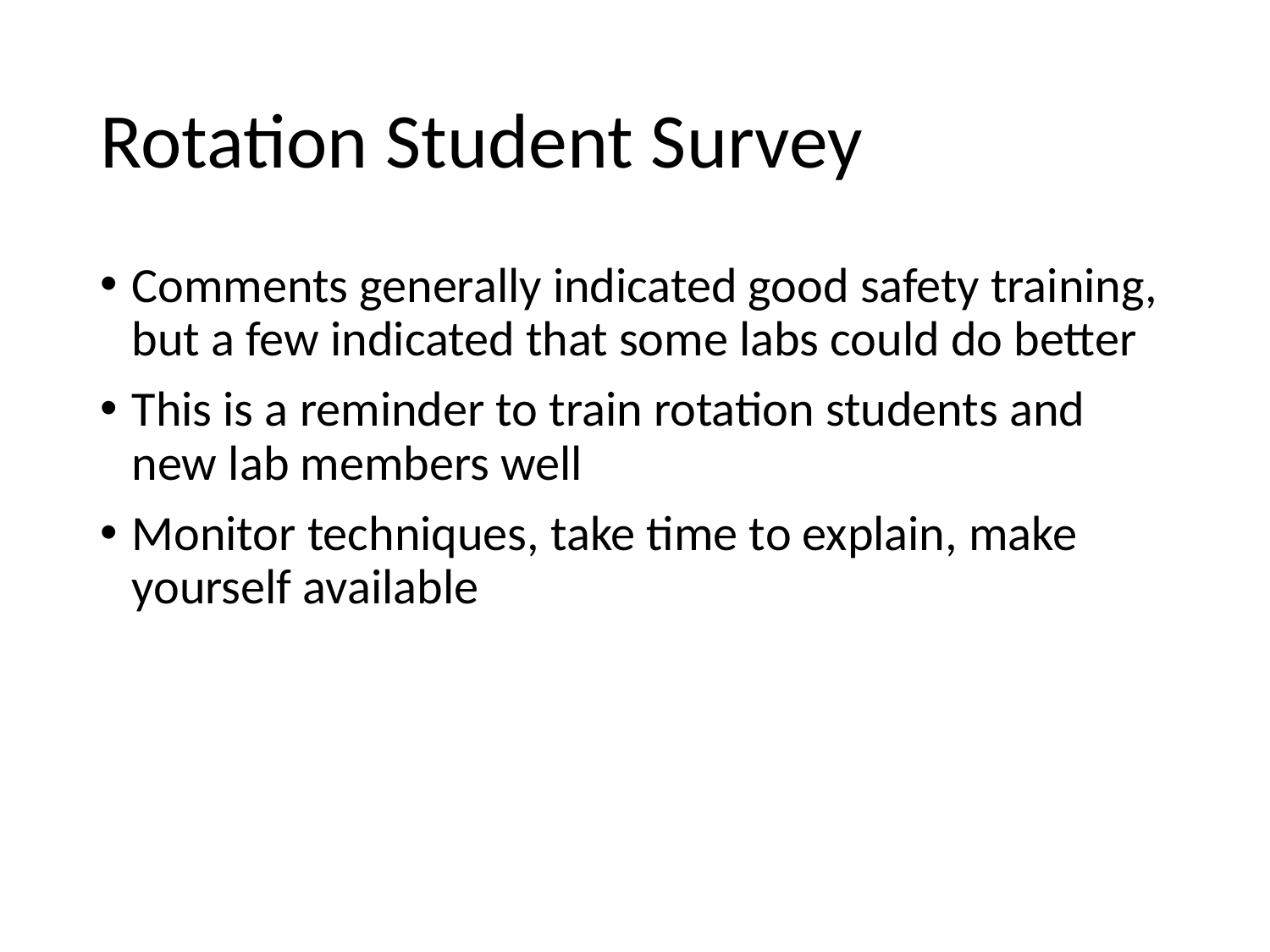

# Rotation Student Survey
Comments generally indicated good safety training, but a few indicated that some labs could do better
This is a reminder to train rotation students and new lab members well
Monitor techniques, take time to explain, make yourself available